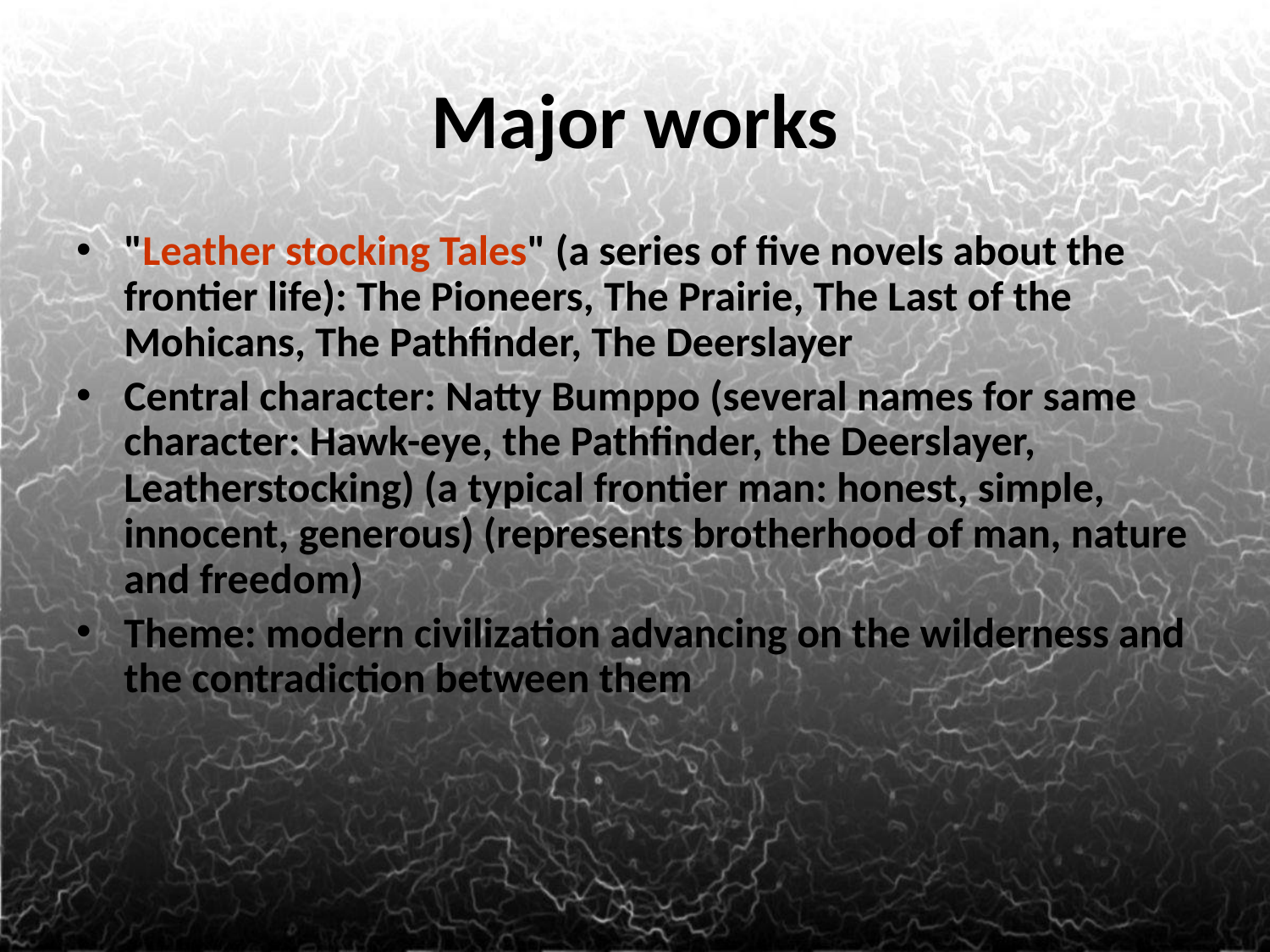

# Major works
"Leather stocking Tales" (a series of five novels about the frontier life): The Pioneers, The Prairie, The Last of the Mohicans, The Pathfinder, The Deerslayer
Central character: Natty Bumppo (several names for same character: Hawk-eye, the Pathfinder, the Deerslayer, Leatherstocking) (a typical frontier man: honest, simple, innocent, generous) (represents brotherhood of man, nature and freedom)
Theme: modern civilization advancing on the wilderness and the contradiction between them